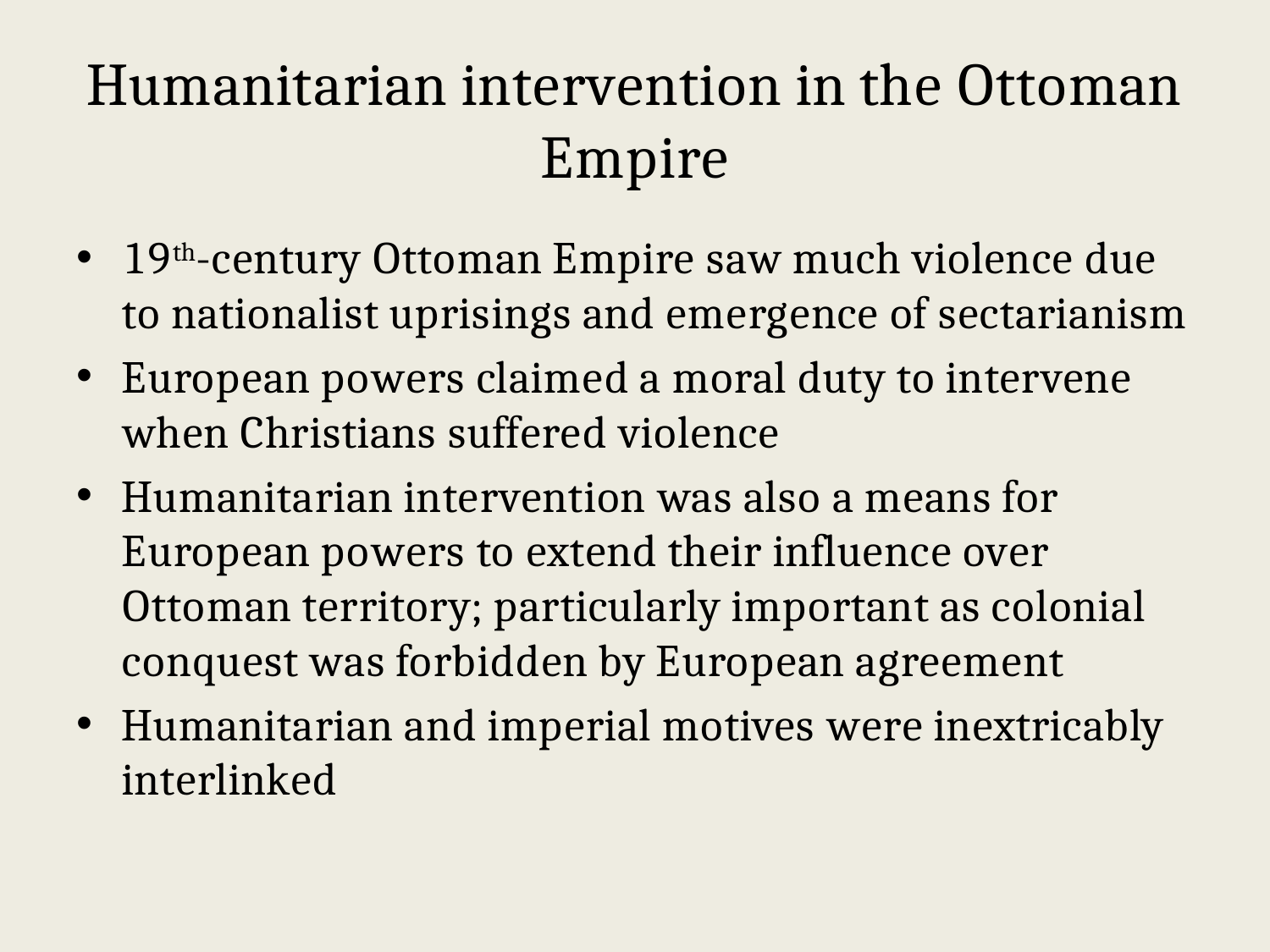

# Humanitarian intervention in the Ottoman Empire
19th-century Ottoman Empire saw much violence due to nationalist uprisings and emergence of sectarianism
European powers claimed a moral duty to intervene when Christians suffered violence
Humanitarian intervention was also a means for European powers to extend their influence over Ottoman territory; particularly important as colonial conquest was forbidden by European agreement
Humanitarian and imperial motives were inextricably interlinked